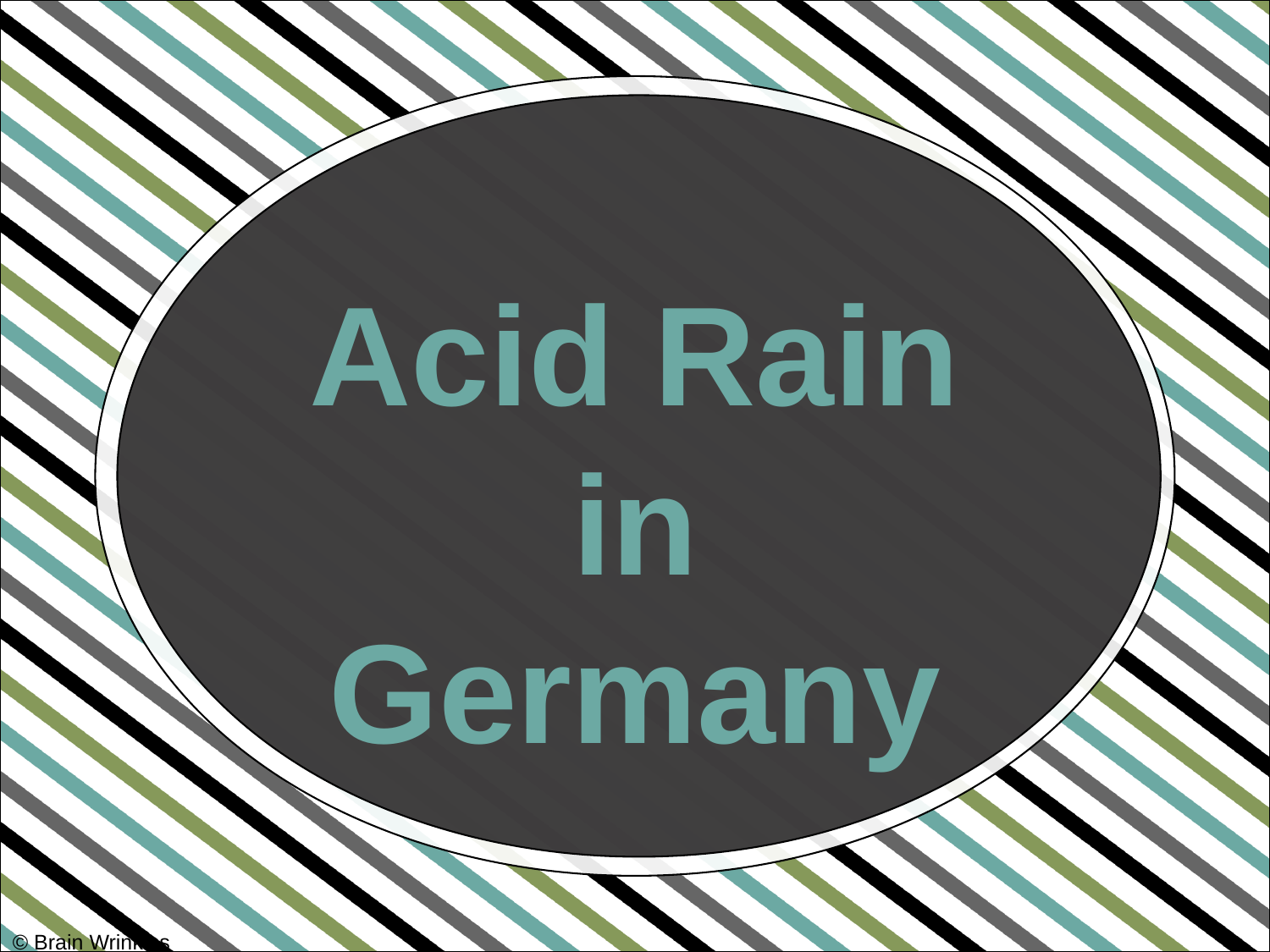

Acid Rain
in
Germany
© Brain Wrinkles